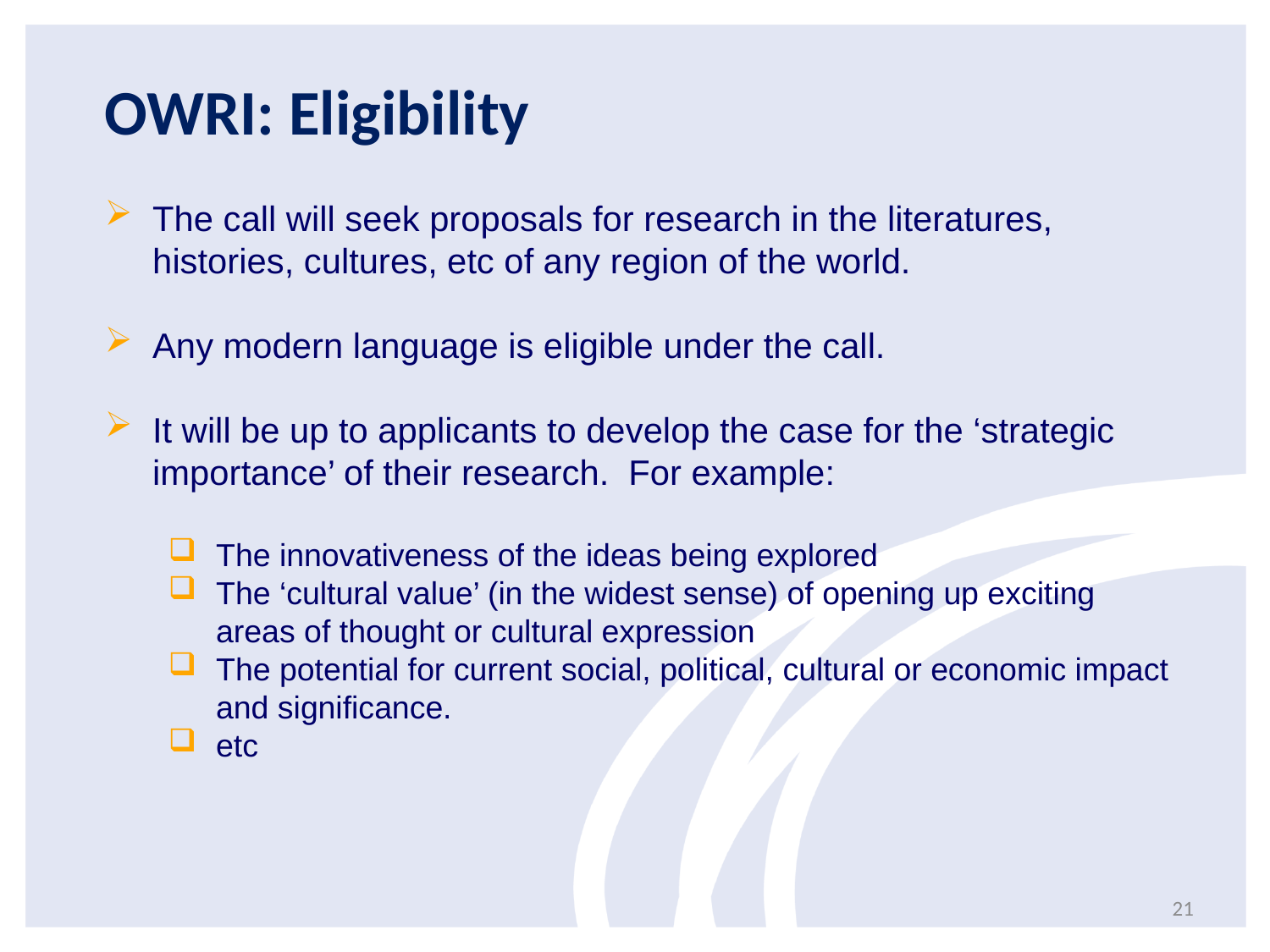

OWRI: Eligibility

The call will seek proposals for research in the literatures, histories, cultures, etc of any region of the world.

Any modern language is eligible under the call.

It will be up to applicants to develop the case for the ‘strategic importance’ of their research.  For example:

The innovativeness of the ideas being explored
The ‘cultural value’ (in the widest sense) of opening up exciting areas of thought or cultural expression
The potential for current social, political, cultural or economic impact and significance.
etc
21